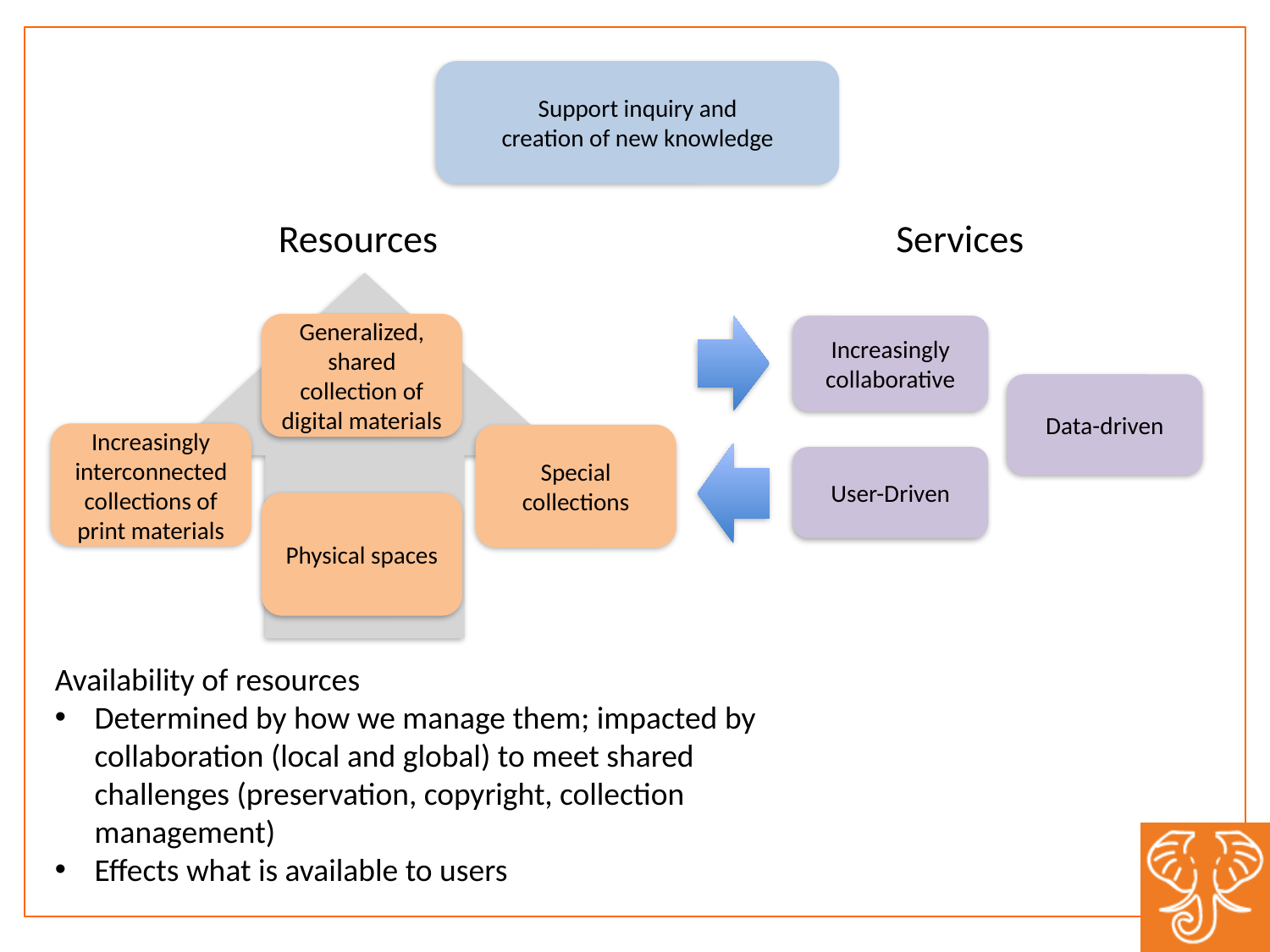

Support inquiry and
creation of new knowledge
Resources
Services

Generalized, shared collection of digital materials

Increasingly collaborative
Data-driven
Increasingly interconnected collections of print materials
Special collections

User-Driven
Physical spaces
Availability of resources
Determined by how we manage them; impacted by collaboration (local and global) to meet shared challenges (preservation, copyright, collection management)
Effects what is available to users